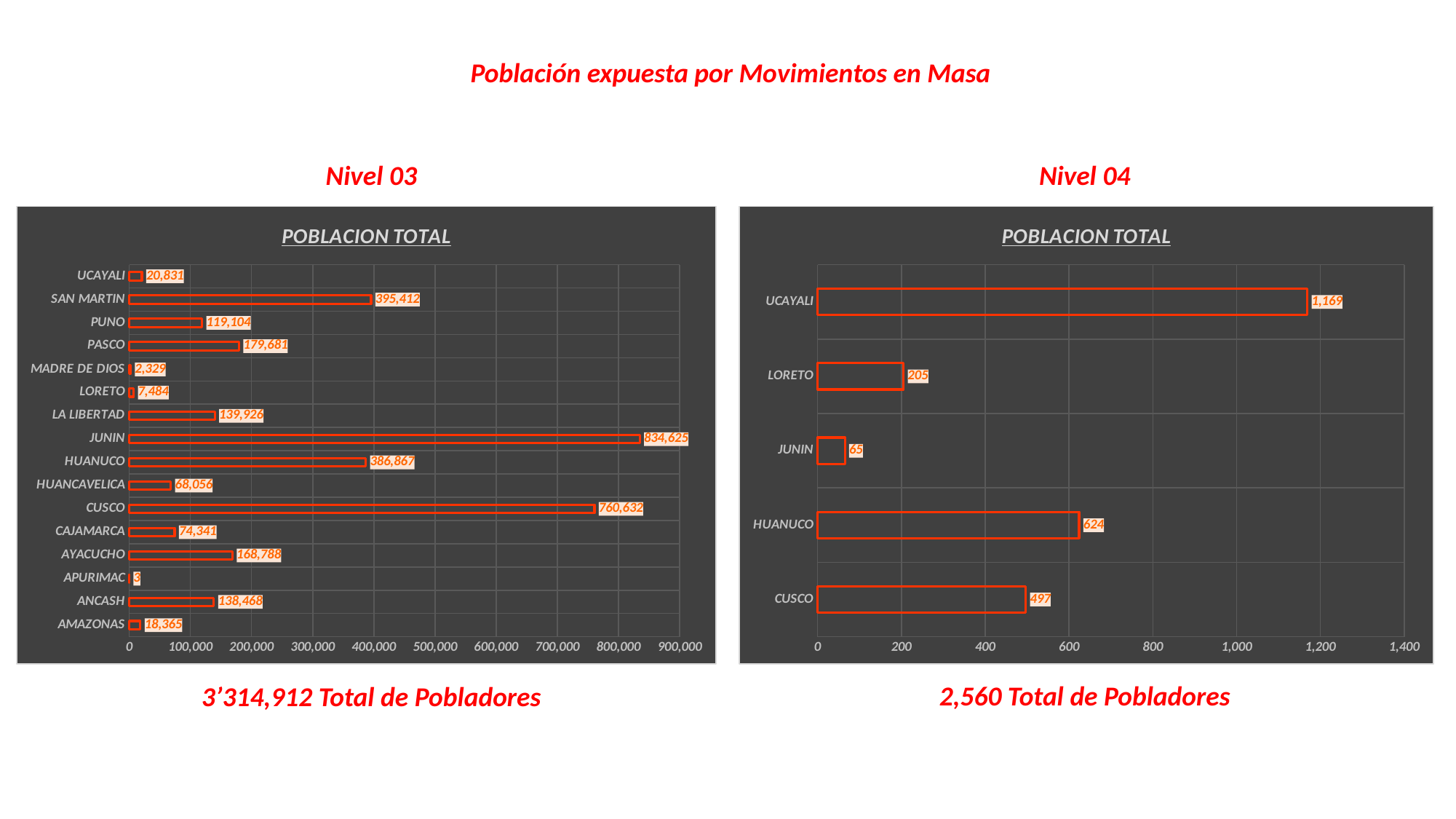

Población expuesta por Movimientos en Masa
Nivel 03
Nivel 04

### Chart: POBLACION TOTAL

| Category | POBLACION TOTAL |
|---|---|
| AMAZONAS | 18365.0 |
| ANCASH | 138468.0 |
| APURIMAC | 3.0 |
| AYACUCHO | 168788.0 |
| CAJAMARCA | 74341.0 |
| CUSCO | 760632.0 |
| HUANCAVELICA | 68056.0 |
| HUANUCO | 386867.0 |
| JUNIN | 834625.0 |
| LA LIBERTAD | 139926.0 |
| LORETO | 7484.0 |
| MADRE DE DIOS | 2329.0 |
| PASCO | 179681.0 |
| PUNO | 119104.0 |
| SAN MARTIN | 395412.0 |
| UCAYALI | 20831.0 |

### Chart: POBLACION TOTAL

| Category | POBLACION TOTAL |
|---|---|
| CUSCO | 497.0 |
| HUANUCO | 624.0 |
| JUNIN | 65.0 |
| LORETO | 205.0 |
| UCAYALI | 1169.0 |
2,560 Total de Pobladores
3’314,912 Total de Pobladores